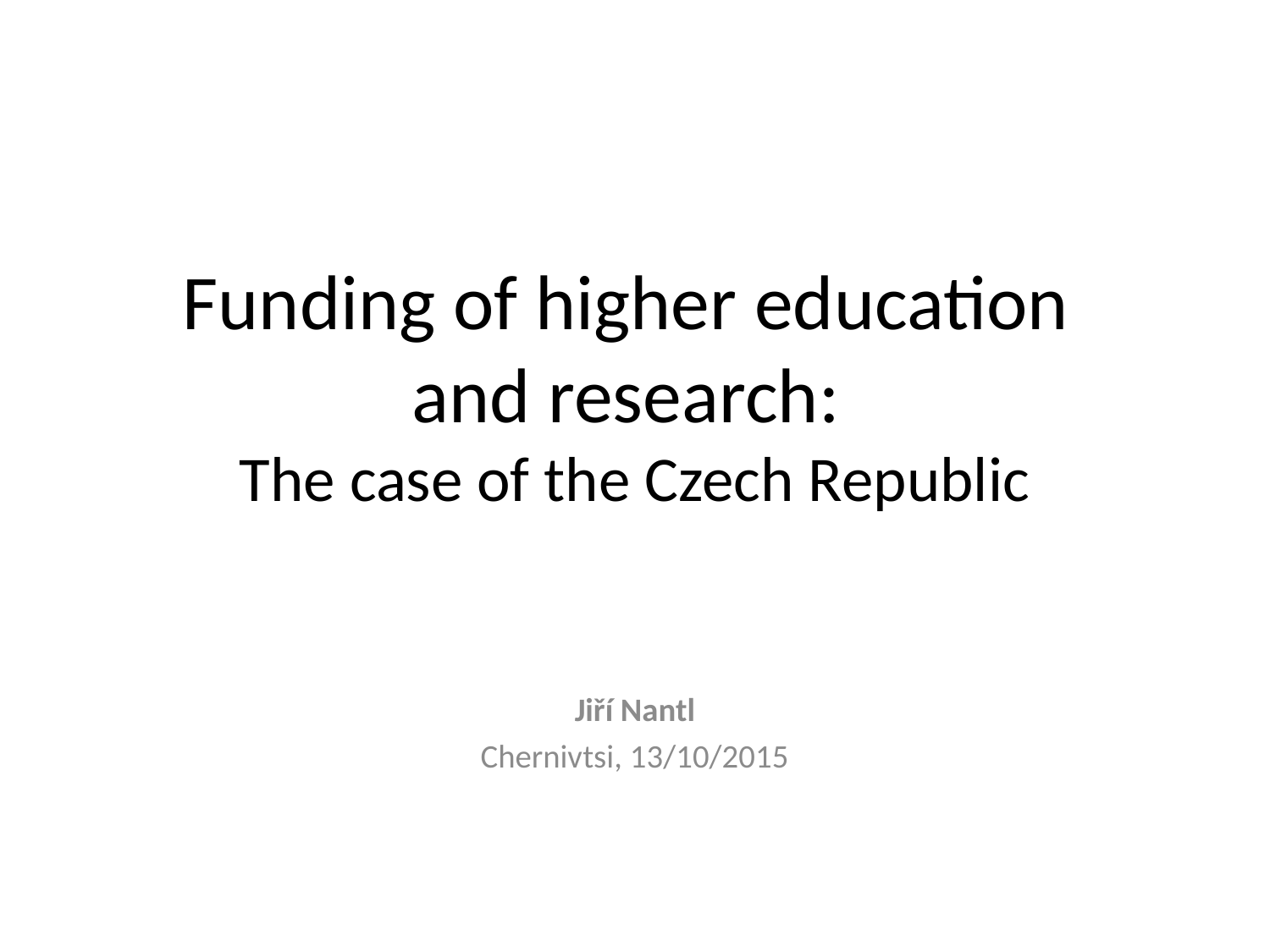

# Funding of higher education and research: The case of the Czech Republic

Jiří Nantl
Chernivtsi, 13/10/2015